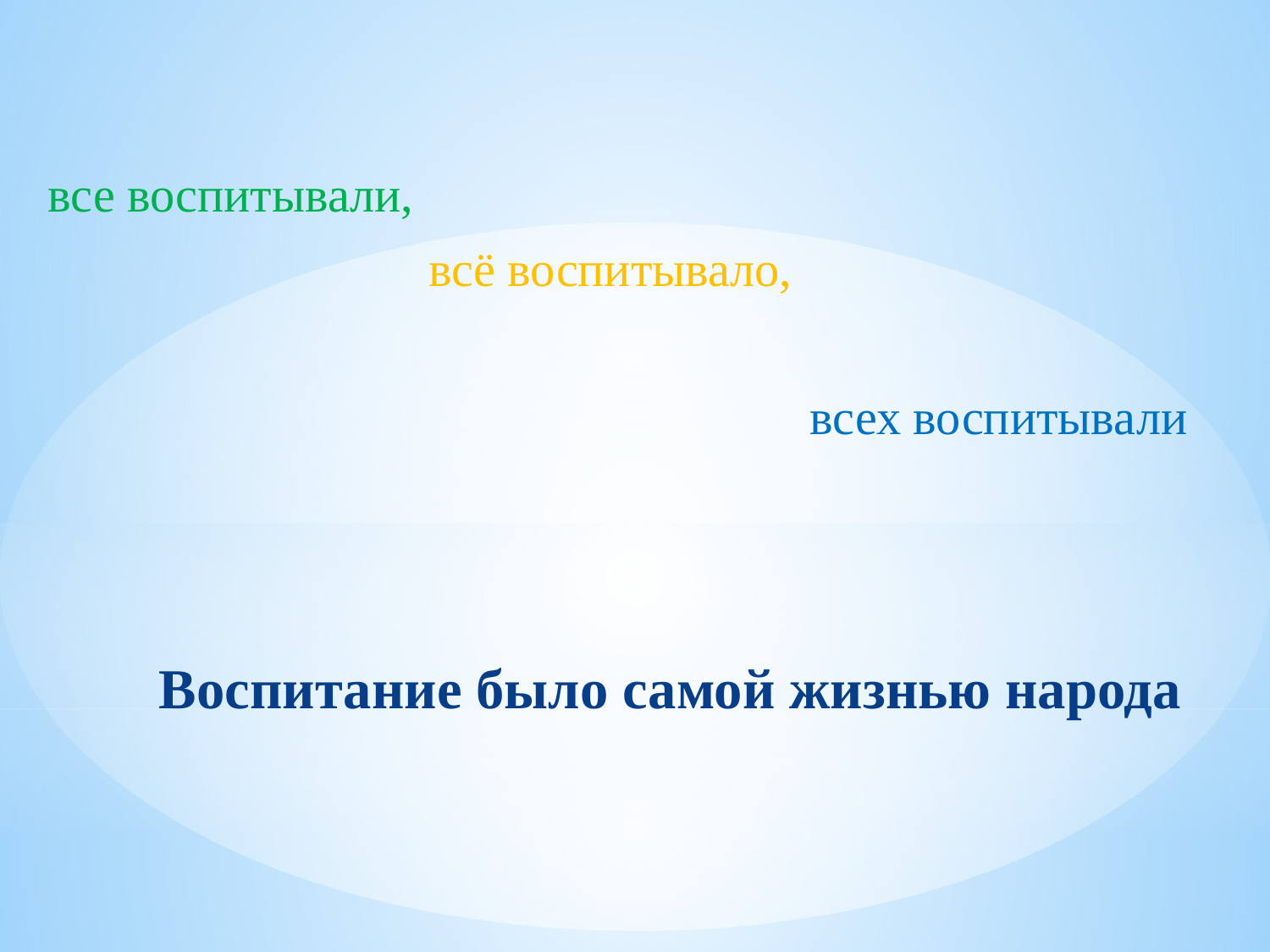

все воспитывали,
			всё воспитывало,

						всех воспитывали
# Воспитание было самой жизнью народа